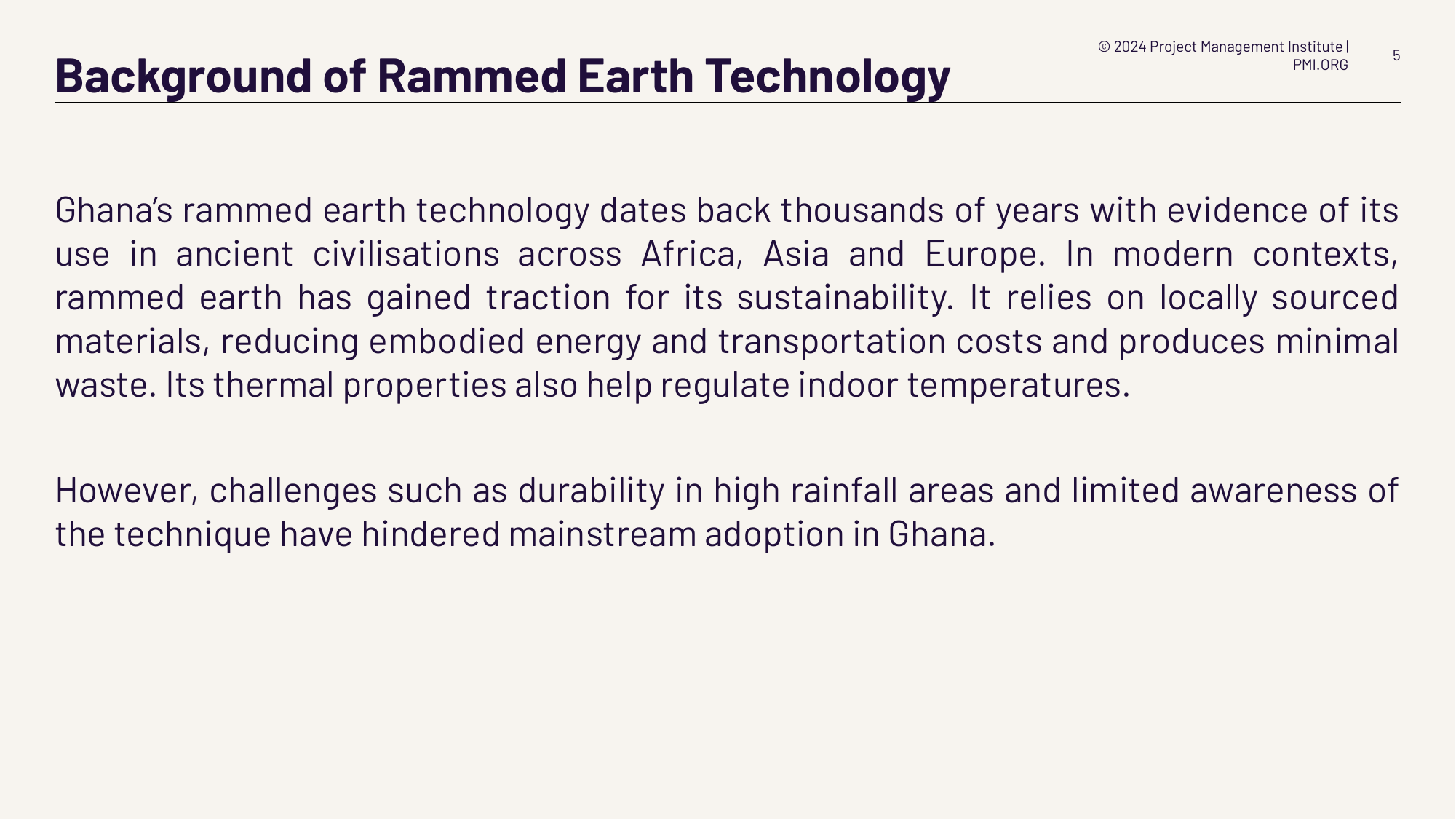

# Background of Rammed Earth Technology

Ghana’s rammed earth technology dates back thousands of years with evidence of its use in ancient civilisations across Africa, Asia and Europe. In modern contexts, rammed earth has gained traction for its sustainability. It relies on locally sourced materials, reducing embodied energy and transportation costs and produces minimal waste. Its thermal properties also help regulate indoor temperatures.

However, challenges such as durability in high rainfall areas and limited awareness of the technique have hindered mainstream adoption in Ghana.